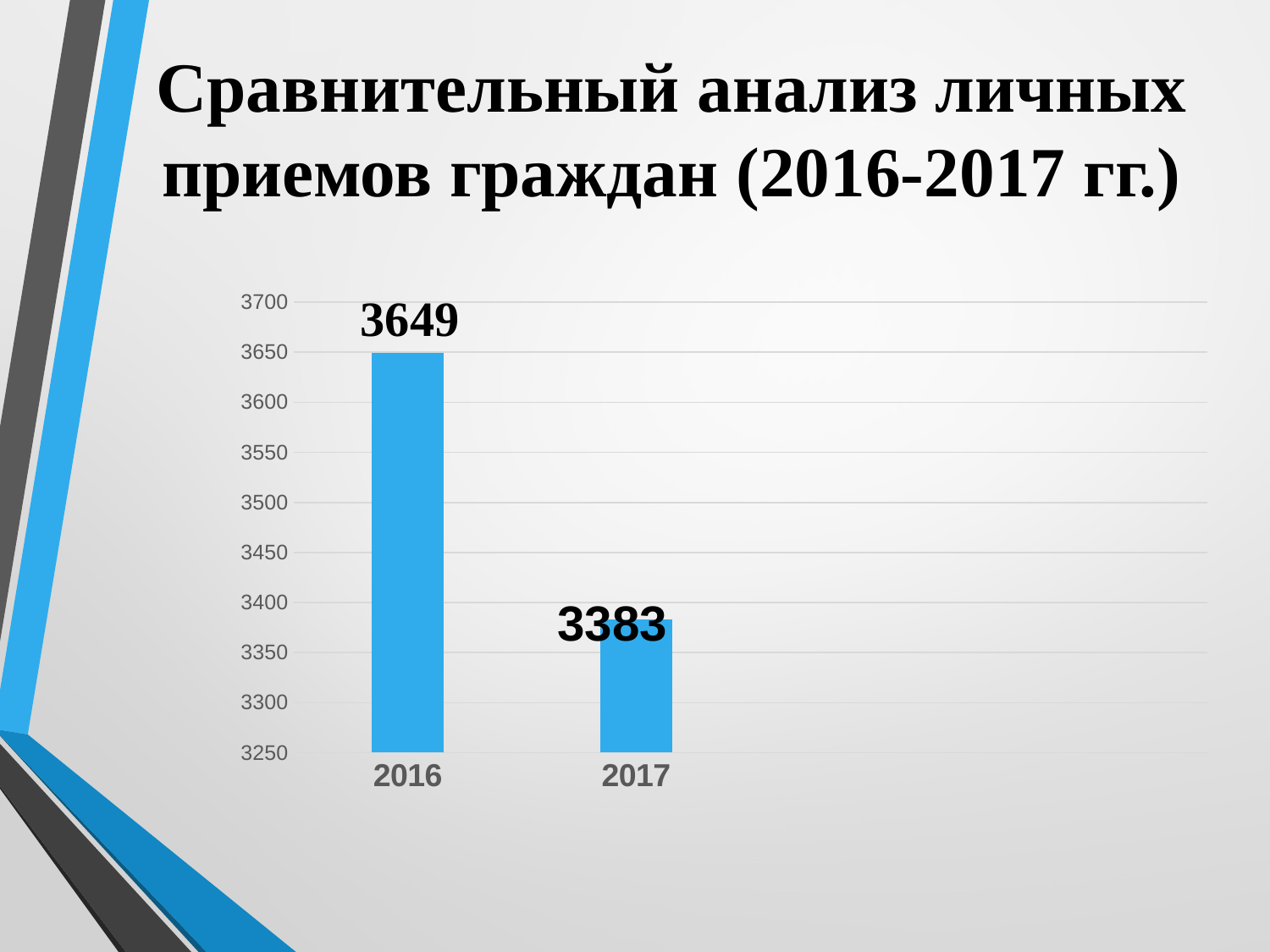

# Сравнительный анализ личных приемов граждан (2016-2017 гг.)

### Chart

| Category | Ряд 2 |
|---|---|
| 2016 | 3649.0 |
| 2017 | 3383.0 |
|  | None |
|  | None |
  3383